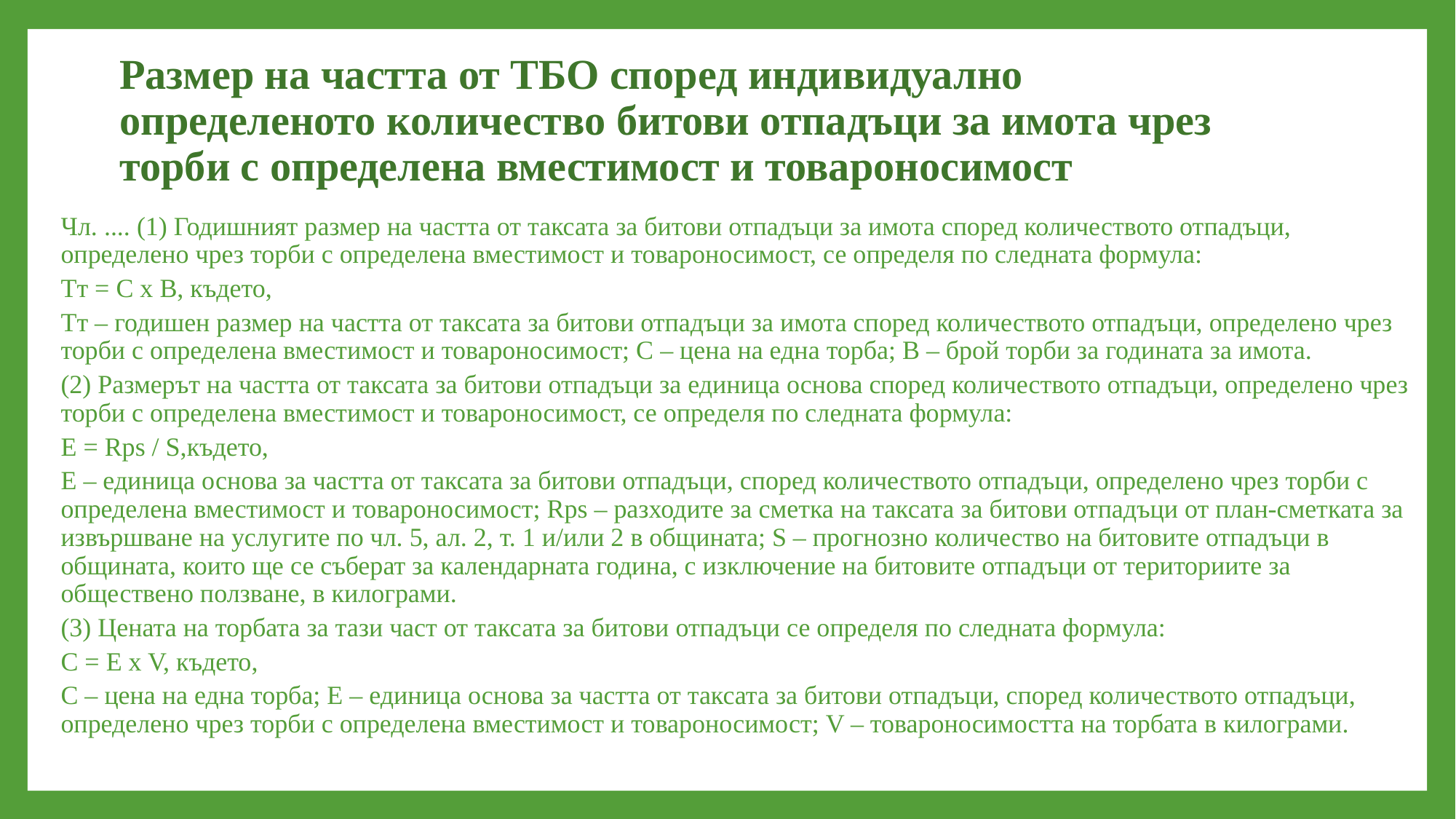

# Размер на частта от ТБО според индивидуално определеното количество битови отпадъци за имота чрез торби с определена вместимост и товароносимост

Чл. .... (1) Годишният размер на частта от таксата за битови отпадъци за имота според количеството отпадъци, определено чрез торби с определена вместимост и товароносимост, се определя по следната формула:
Tт = C x B, където,
Tт – годишен размер на частта от таксата за битови отпадъци за имота според количеството отпадъци, определено чрез торби с определена вместимост и товароносимост; С – цена на една торба; В – брой торби за годината за имота.
(2) Размерът на частта от таксата за битови отпадъци за единица основа според количеството отпадъци, определено чрез торби с определена вместимост и товароносимост, се определя по следната формула:
E = Rps / S,където,
Е – единица основа за частта от таксата за битови отпадъци, според количеството отпадъци, определено чрез торби с определена вместимост и товароносимост; Rps – разходите за сметка на таксата за битови отпадъци от план-сметката за извършване на услугите по чл. 5, ал. 2, т. 1 и/или 2 в общината; S – прогнозно количество на битовите отпадъци в общината, които ще се съберат за календарната година, с изключение на битовите отпадъци от териториите за обществено ползване, в килограми.
(3) Цената на торбата за тази част от таксата за битови отпадъци се определя по следната формула:
C = E x V, където,
С – цена на една торба; Е – единица основа за частта от таксата за битови отпадъци, според количеството отпадъци, определено чрез торби с определена вместимост и товароносимост; V – товароносимостта на торбата в килограми.